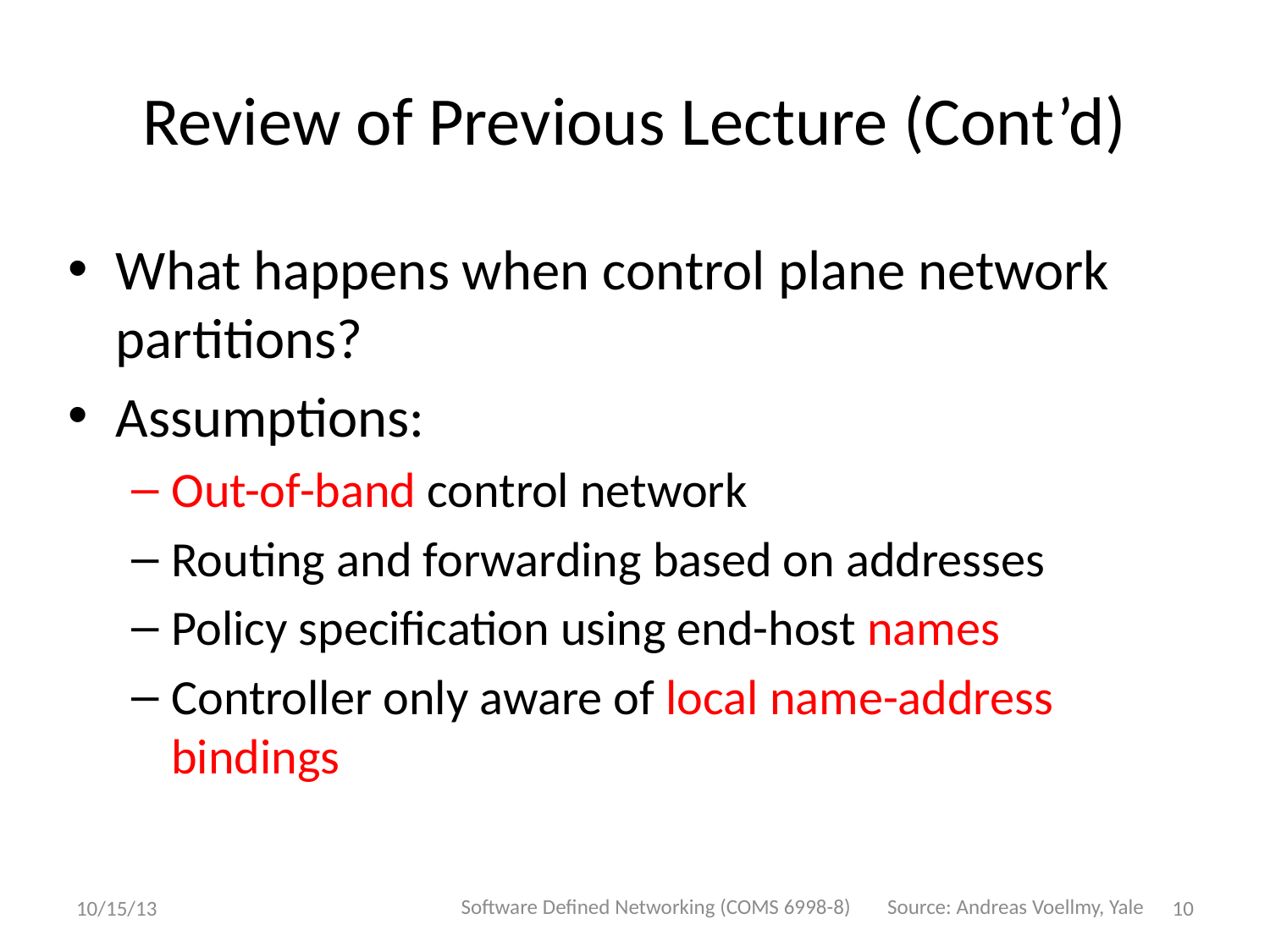

# Review of Previous Lecture (Cont’d)
What happens when control plane network partitions?
Assumptions:
Out-of-band control network
Routing and forwarding based on addresses
Policy specification using end-host names
Controller only aware of local name-address bindings
Software Defined Networking (COMS 6998-8)
Source: Andreas Voellmy, Yale
10/15/13
10